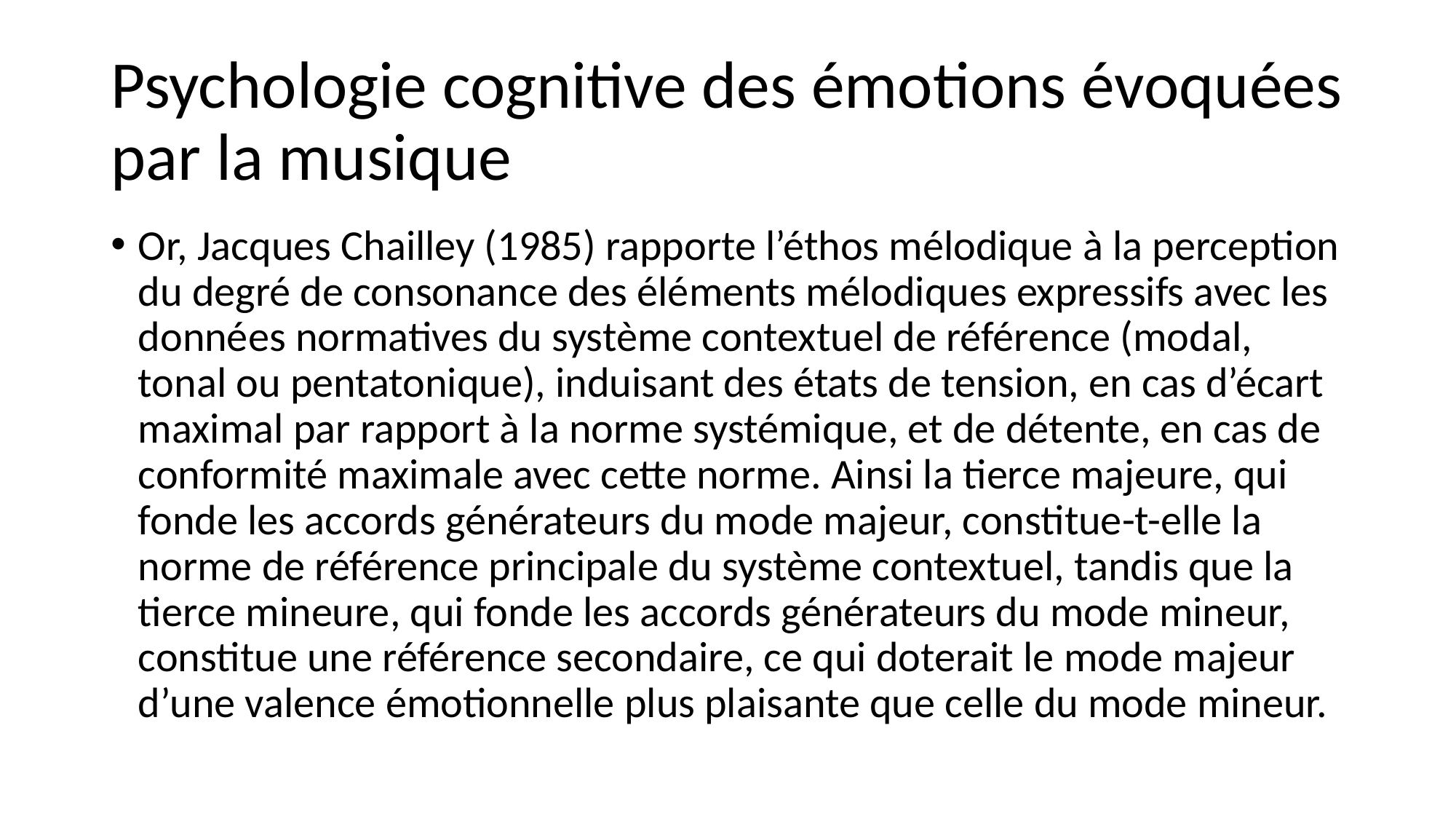

# Psychologie cognitive des émotions évoquées par la musique
Or, Jacques Chailley (1985) rapporte l’éthos mélodique à la perception du degré de consonance des éléments mélodiques expressifs avec les données normatives du système contextuel de référence (modal, tonal ou pentatonique), induisant des états de tension, en cas d’écart maximal par rapport à la norme systémique, et de détente, en cas de conformité maximale avec cette norme. Ainsi la tierce majeure, qui fonde les accords générateurs du mode majeur, constitue-t-elle la norme de référence principale du système contextuel, tandis que la tierce mineure, qui fonde les accords générateurs du mode mineur, constitue une référence secondaire, ce qui doterait le mode majeur d’une valence émotionnelle plus plaisante que celle du mode mineur.